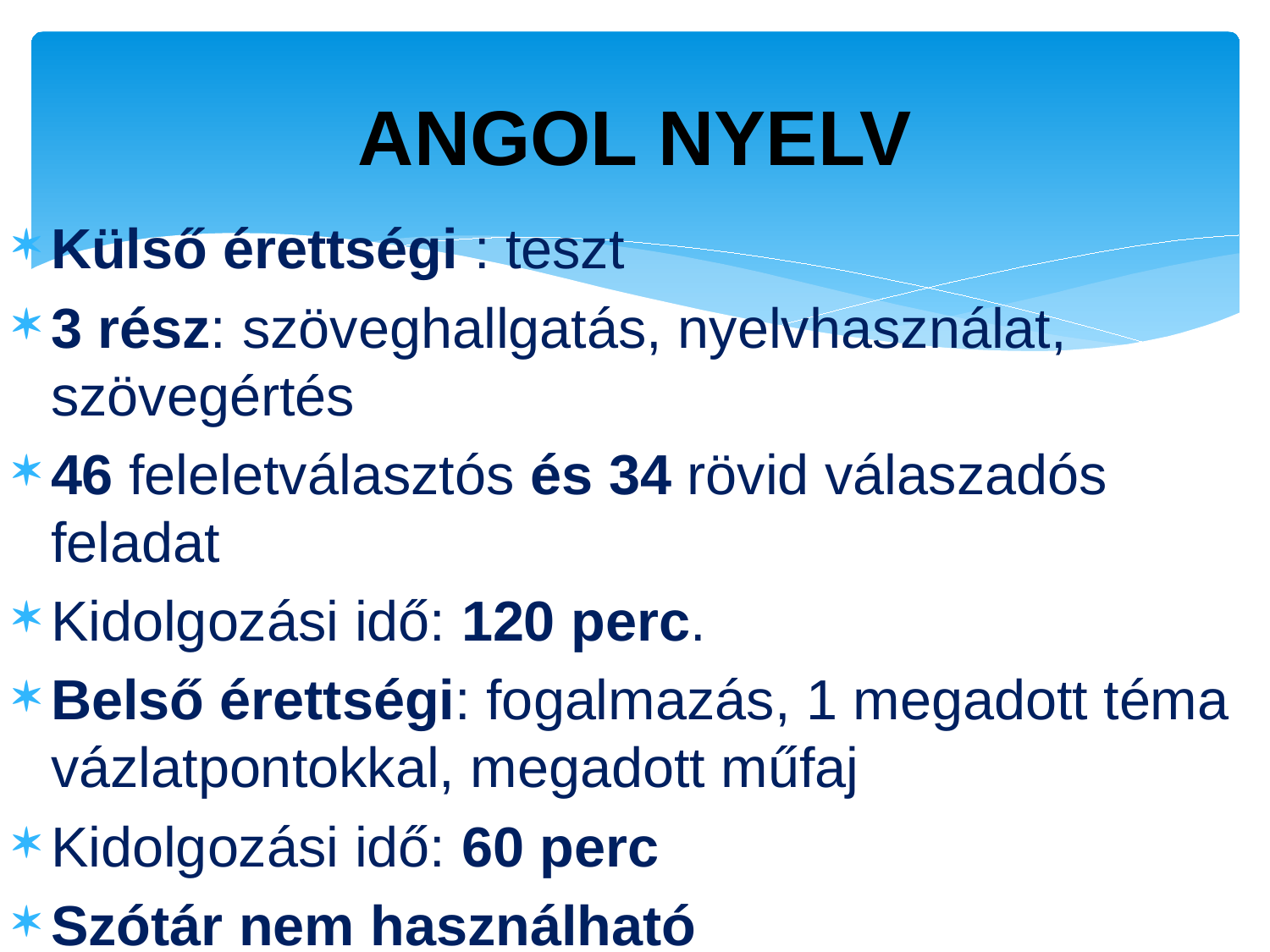

# ANGOL NYELV
Külső érettségi : teszt
3 rész: szöveghallgatás, nyelvhasználat, szövegértés
46 feleletválasztós és 34 rövid válaszadós feladat
Kidolgozási idő: 120 perc.
Belső érettségi: fogalmazás, 1 megadott téma vázlatpontokkal, megadott műfaj
Kidolgozási idő: 60 perc
Szótár nem használható